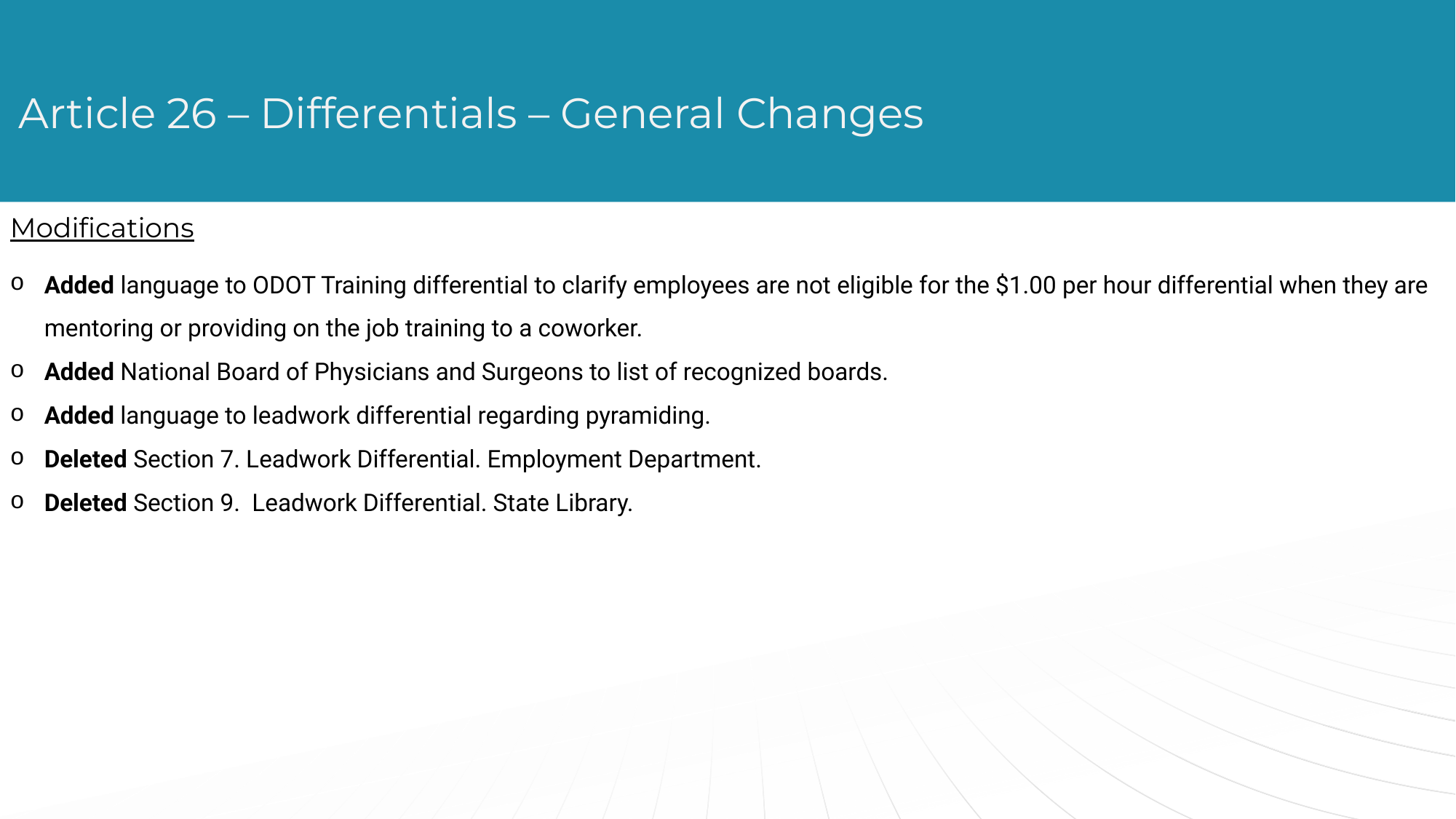

# Article 26 – Differentials – General Changes
Modifications
Added language to ODOT Training differential to clarify employees are not eligible for the $1.00 per hour differential when they are mentoring or providing on the job training to a coworker.
Added National Board of Physicians and Surgeons to list of recognized boards.
Added language to leadwork differential regarding pyramiding.
Deleted Section 7. Leadwork Differential. Employment Department.
Deleted Section 9.  Leadwork Differential. State Library.